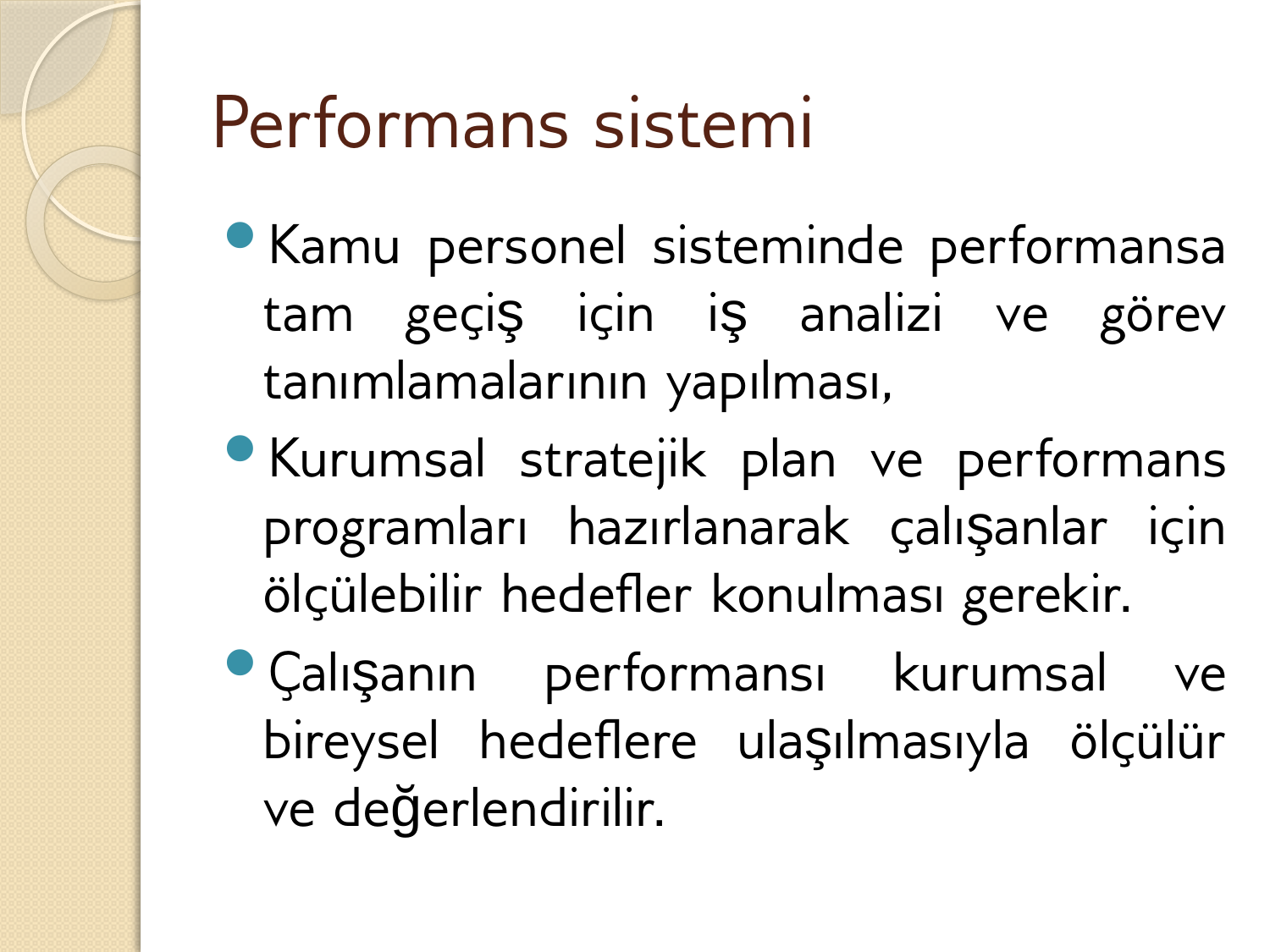

# Performans sistemi
Kamu personel sisteminde performansa tam geçiş için iş analizi ve görev tanımlamalarının yapılması,
Kurumsal stratejik plan ve performans programları hazırlanarak çalışanlar için ölçülebilir hedefler konulması gerekir.
Çalışanın performansı kurumsal ve bireysel hedeflere ulaşılmasıyla ölçülür ve değerlendirilir.